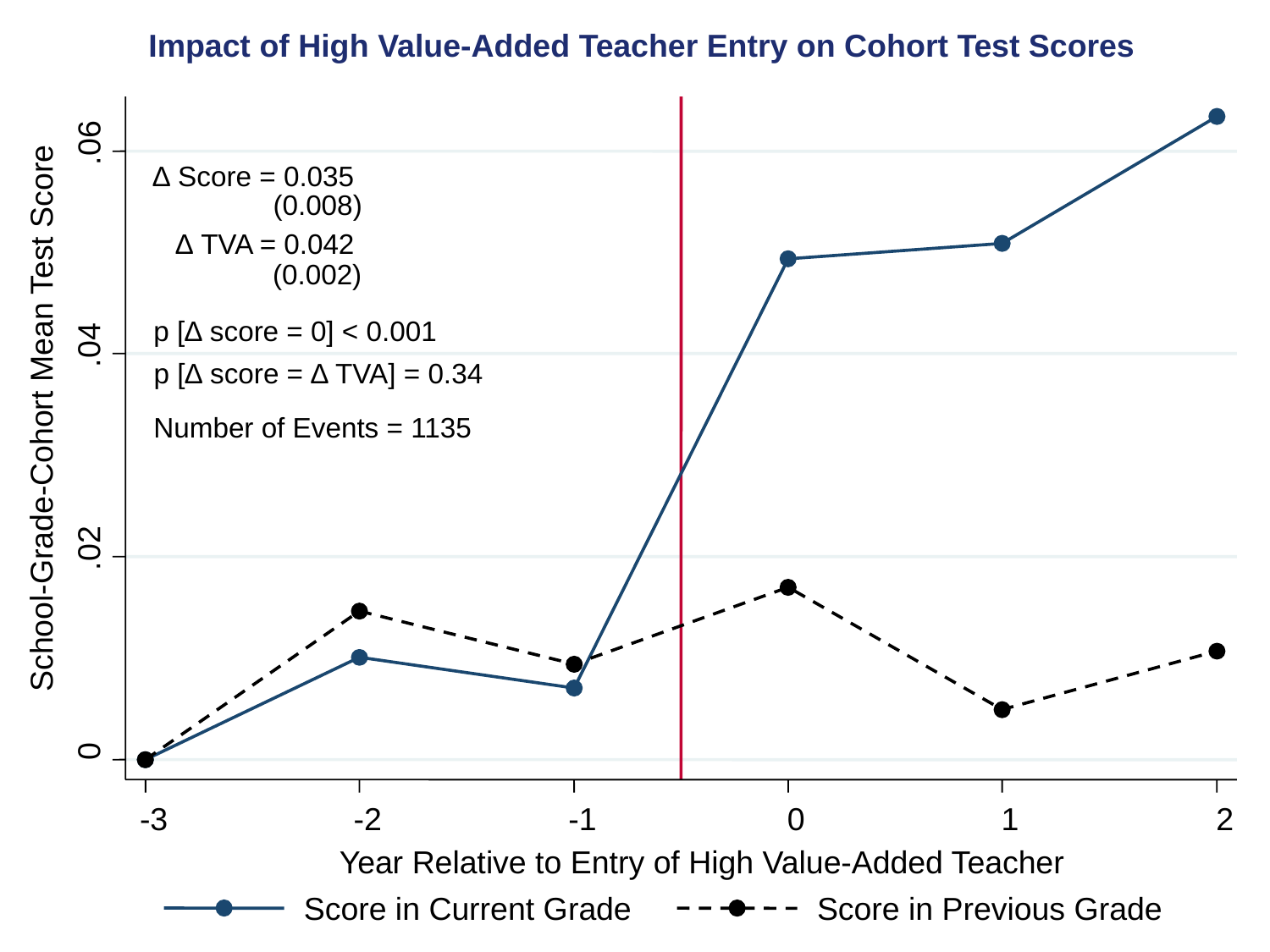

Impact of High Value-Added Teacher Entry on Cohort Test Scores

.06

∆ Score = 0.035
                (0.008)

∆ TVA = 0.042

             (0.002)

p [∆ score = 0] < 0.001
.04

p [∆ score = ∆ TVA] = 0.34
School-Grade-Cohort Mean Test Score
Number of Events = 1135
.02

0

-3
-2
-1
0
1
2
Year Relative to Entry of High Value-Added Teacher
Score in Current Grade

Score in Previous Grade